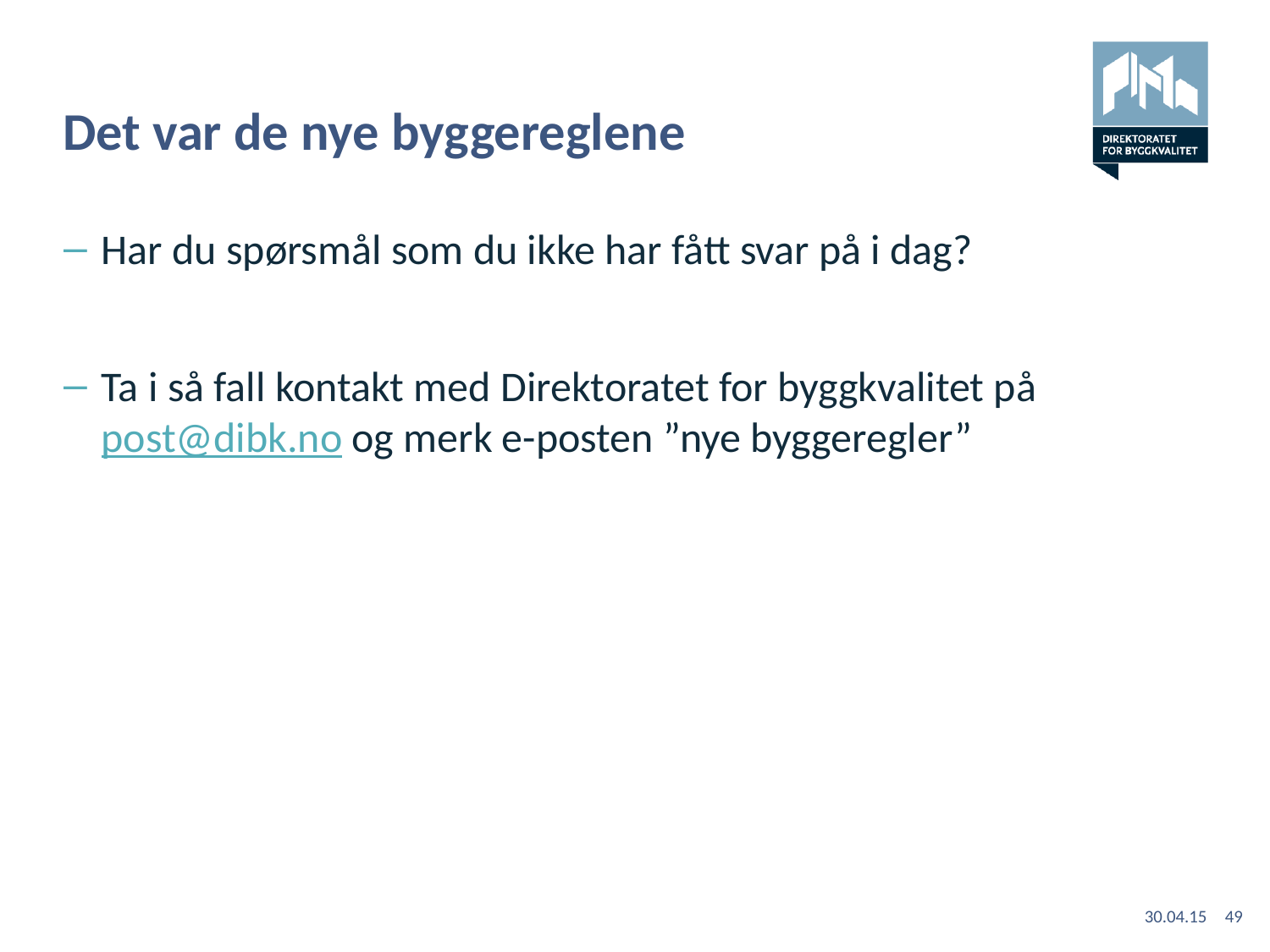

# Det var de nye byggereglene
Har du spørsmål som du ikke har fått svar på i dag?

Ta i så fall kontakt med Direktoratet for byggkvalitet på post@dibk.no og merk e-posten ”nye byggeregler”

30.04.15
49